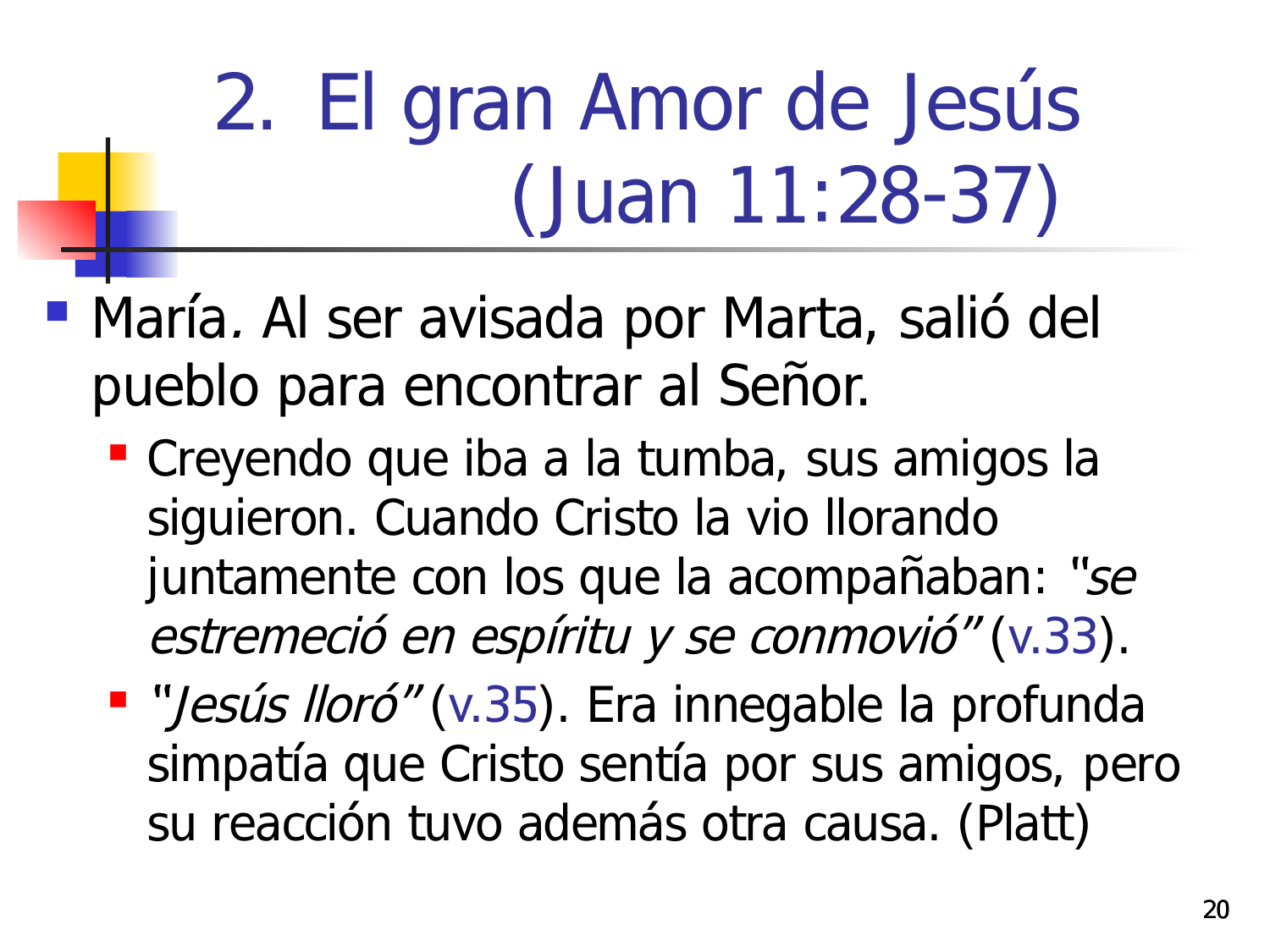

# El gran Amor de Jesús                (Juan 11:28-37)
María. Al ser avisada por Marta, salió del pueblo para encontrar al Señor.
Creyendo que iba a la tumba, sus amigos la siguieron. Cuando Cristo la vio llorando juntamente con los que la acompañaban: “se estremeció en espíritu y se conmovió” (v.33).
“Jesús lloró” (v.35). Era innegable la profunda simpatía que Cristo sentía por sus amigos, pero su reacción tuvo además otra causa. (Platt)

20
20